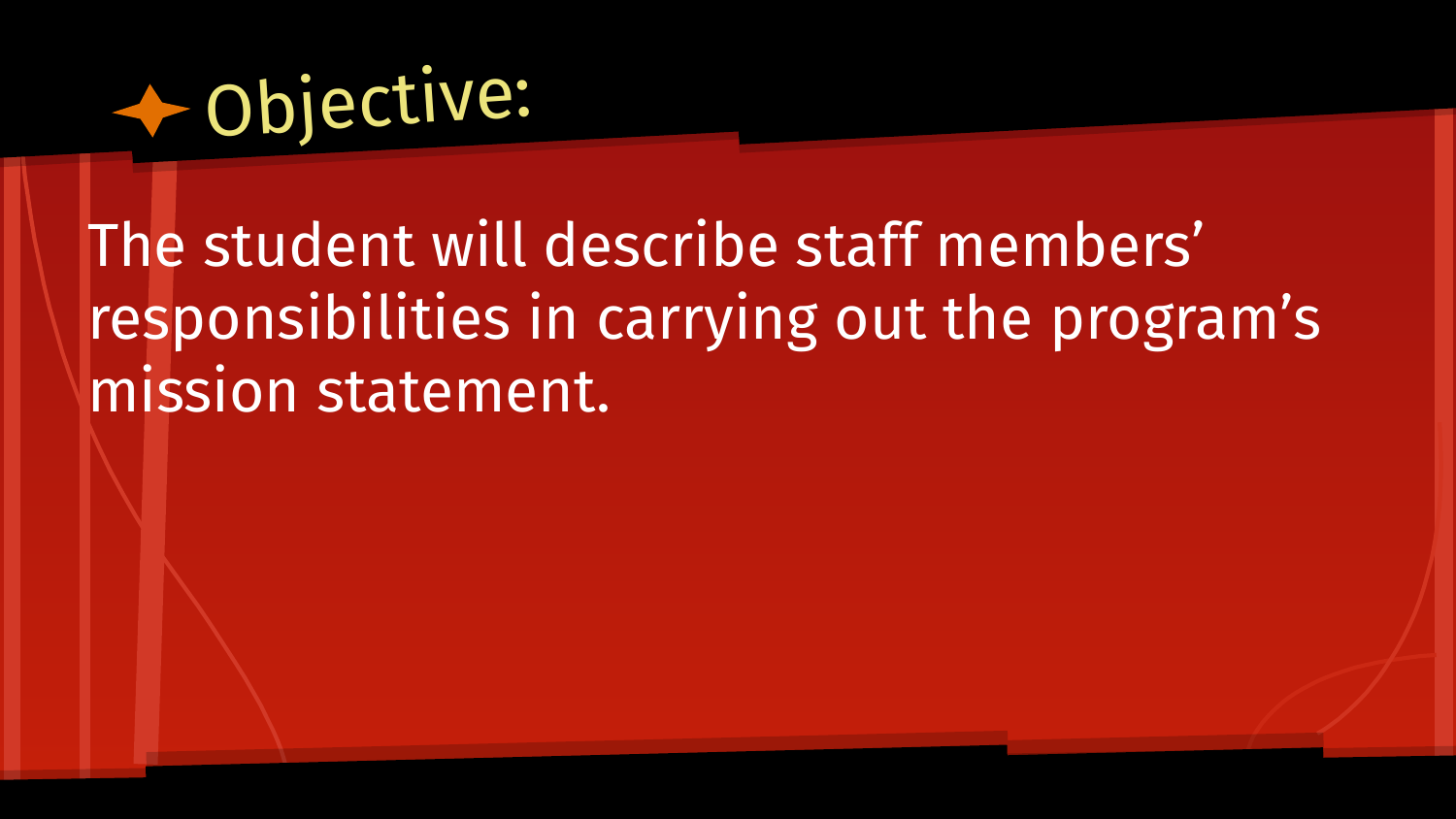

# Objective:
The student will describe staff members’ responsibilities in carrying out the program’s mission statement.